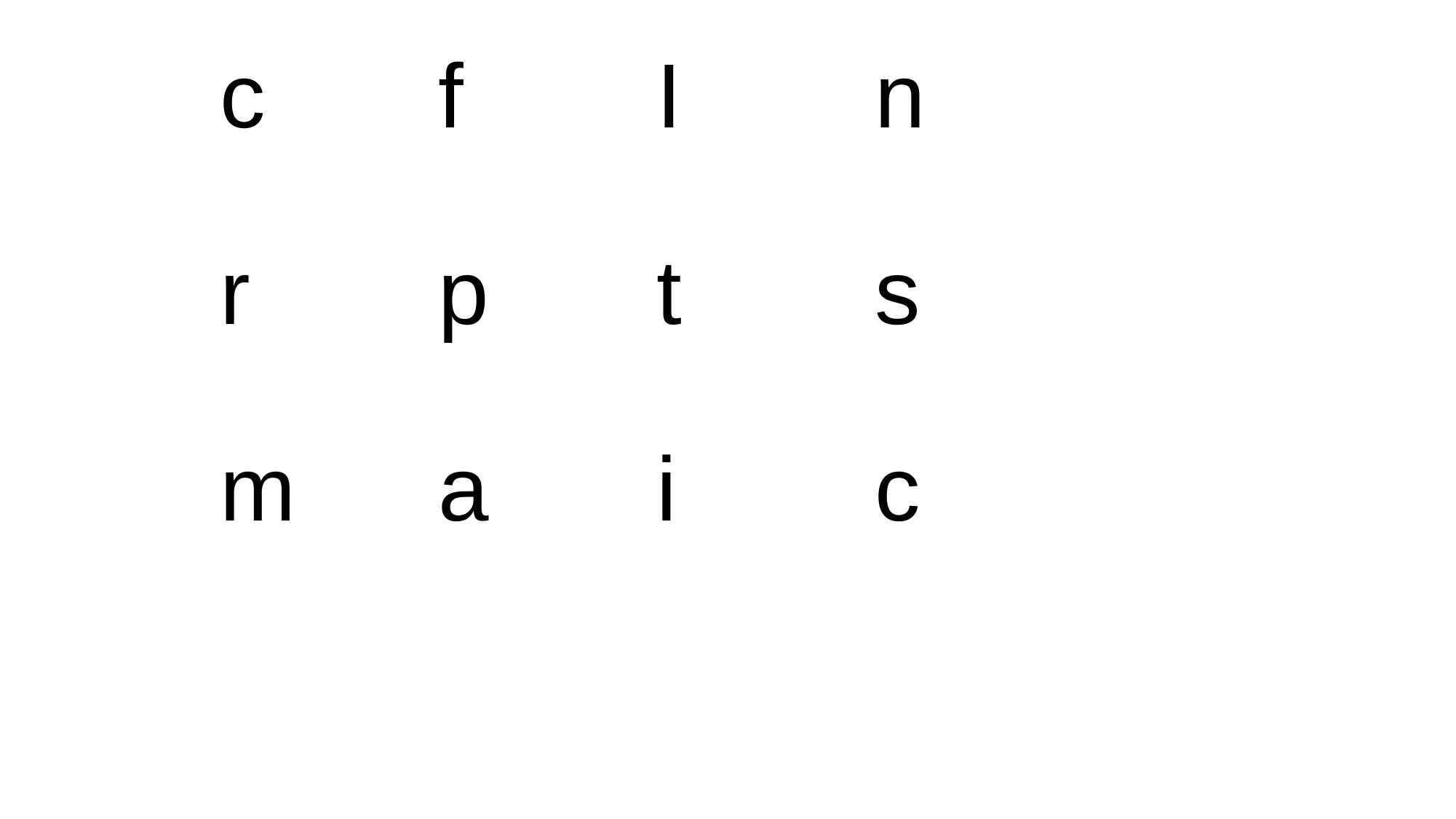

# c		f		I		n r		p		t		s m		a		i		c